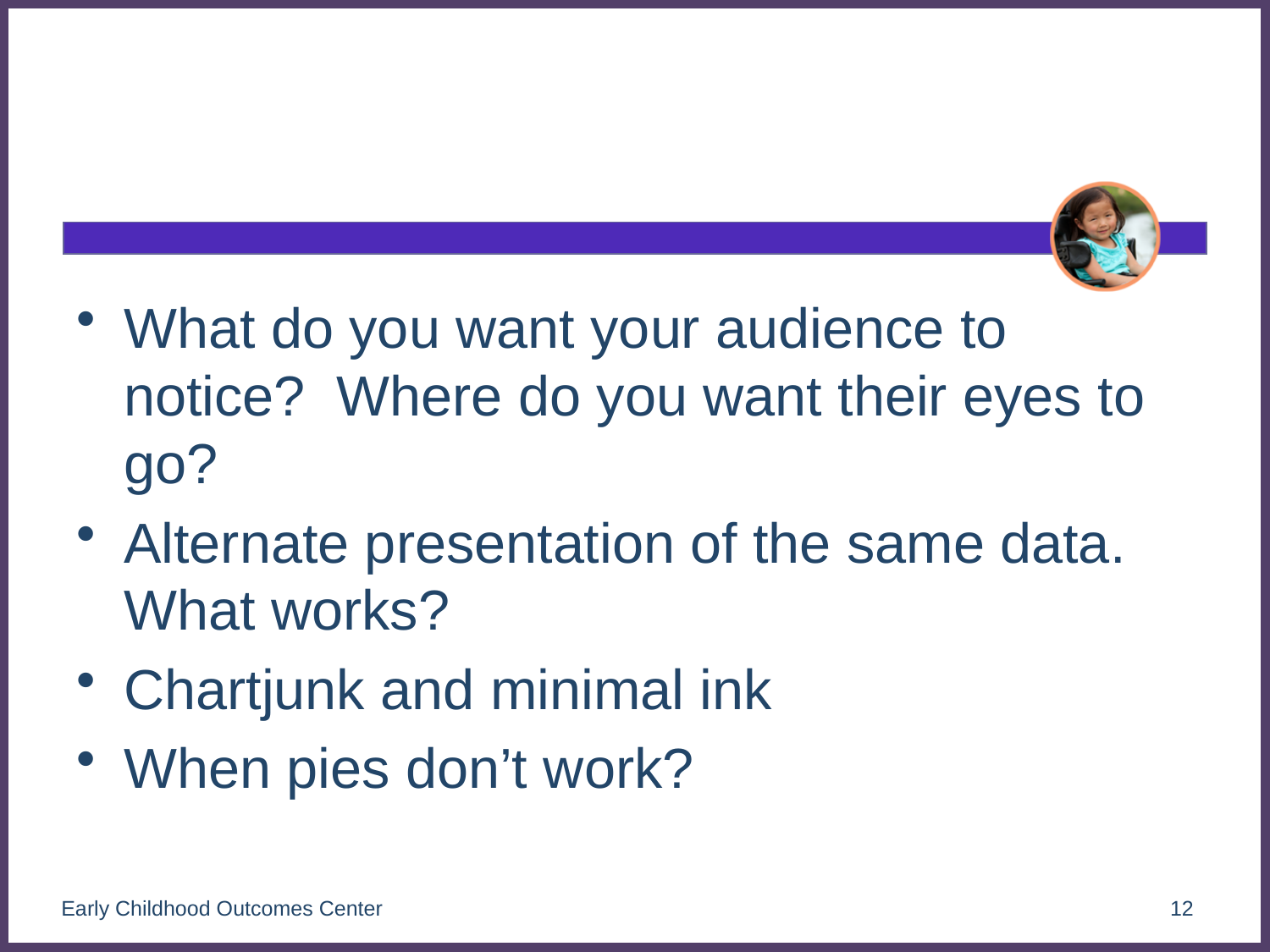

#
What do you want your audience to notice?  Where do you want their eyes to go?
Alternate presentation of the same data.  What works?
Chartjunk and minimal ink
When pies don’t work?

Early Childhood Outcomes Center
12